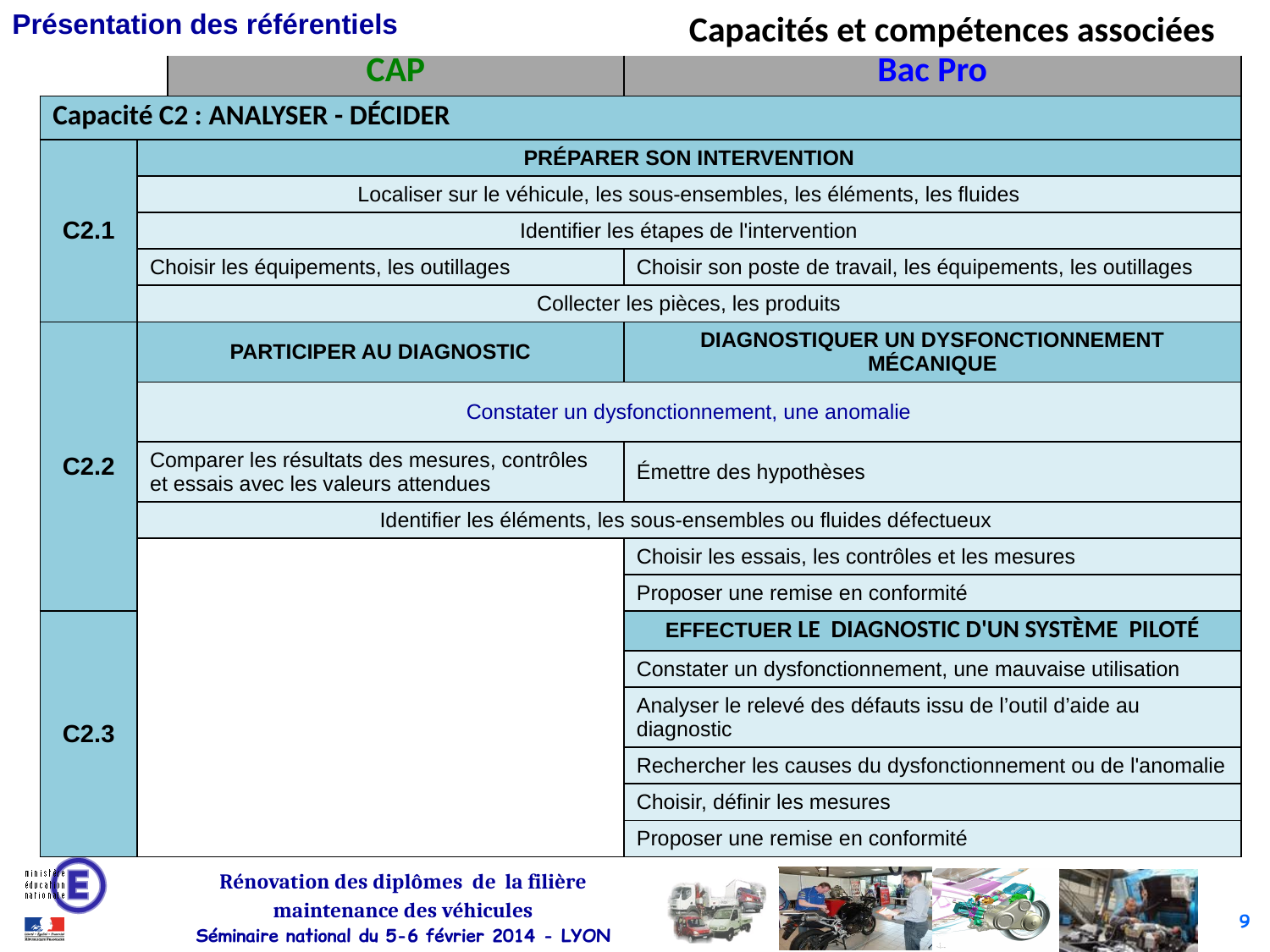

Capacités et compétences associées
|  |  | CAP | Bac Pro |
| --- | --- | --- | --- |
| Capacité C2 : ANALYSer - DéCIDer |  |  |  |
| C2.1 | PRÉPARER SON INTERVENTION |  |  |
|  | Localiser sur le véhicule, les sous-ensembles, les éléments, les fluides |  |  |
|  | Identifier les étapes de l'intervention |  |  |
|  | Choisir les équipements, les outillages |  | Choisir son poste de travail, les équipements, les outillages |
|  | Collecter les pièces, les produits |  |  |
| C2.2 | PARTICIPER AU DIAGNOSTIC |  | DIAGNOSTIQUER UN DYSFONCTIONNEMENT MÉCANIQUE |
|  | Constater un dysfonctionnement, une anomalie |  |  |
|  | Comparer les résultats des mesures, contrôles et essais avec les valeurs attendues |  | Émettre des hypothèses |
|  | Identifier les éléments, les sous-ensembles ou fluides défectueux |  |  |
|  |  |  | Choisir les essais, les contrôles et les mesures |
|  |  |  | Proposer une remise en conformité |
| C2.3 |  |  | EFFECTUER LE DIAGNOSTIC D'UN SYSTÈME PILOTÉ |
|  |  |  | Constater un dysfonctionnement, une mauvaise utilisation |
|  |  |  | Analyser le relevé des défauts issu de l’outil d’aide au diagnostic |
|  |  |  | Rechercher les causes du dysfonctionnement ou de l'anomalie |
|  |  |  | Choisir, définir les mesures |
|  |  |  | Proposer une remise en conformité |